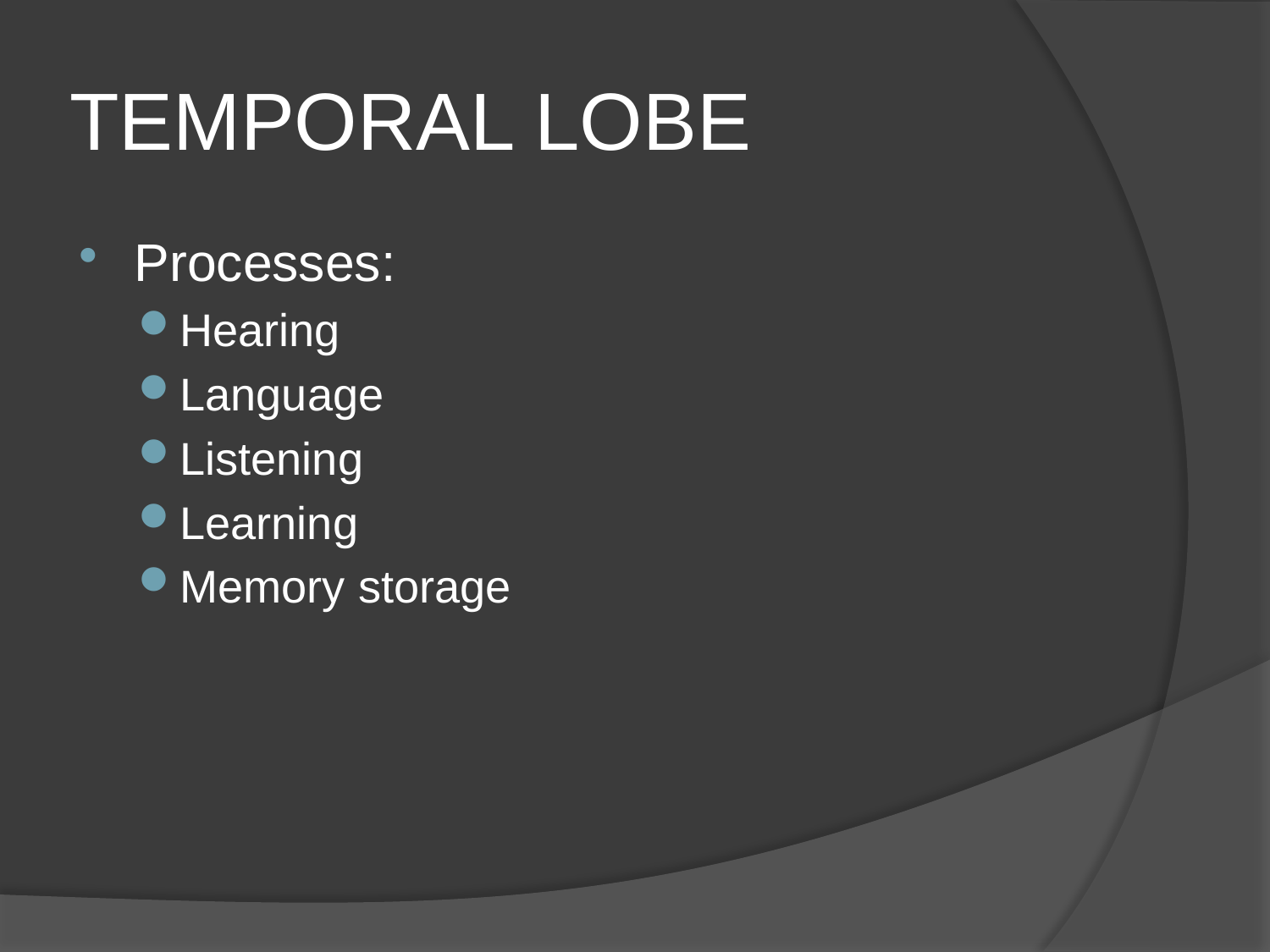

# TEMPORAL LOBE
Processes:
Hearing
Language
Listening
Learning
Memory storage